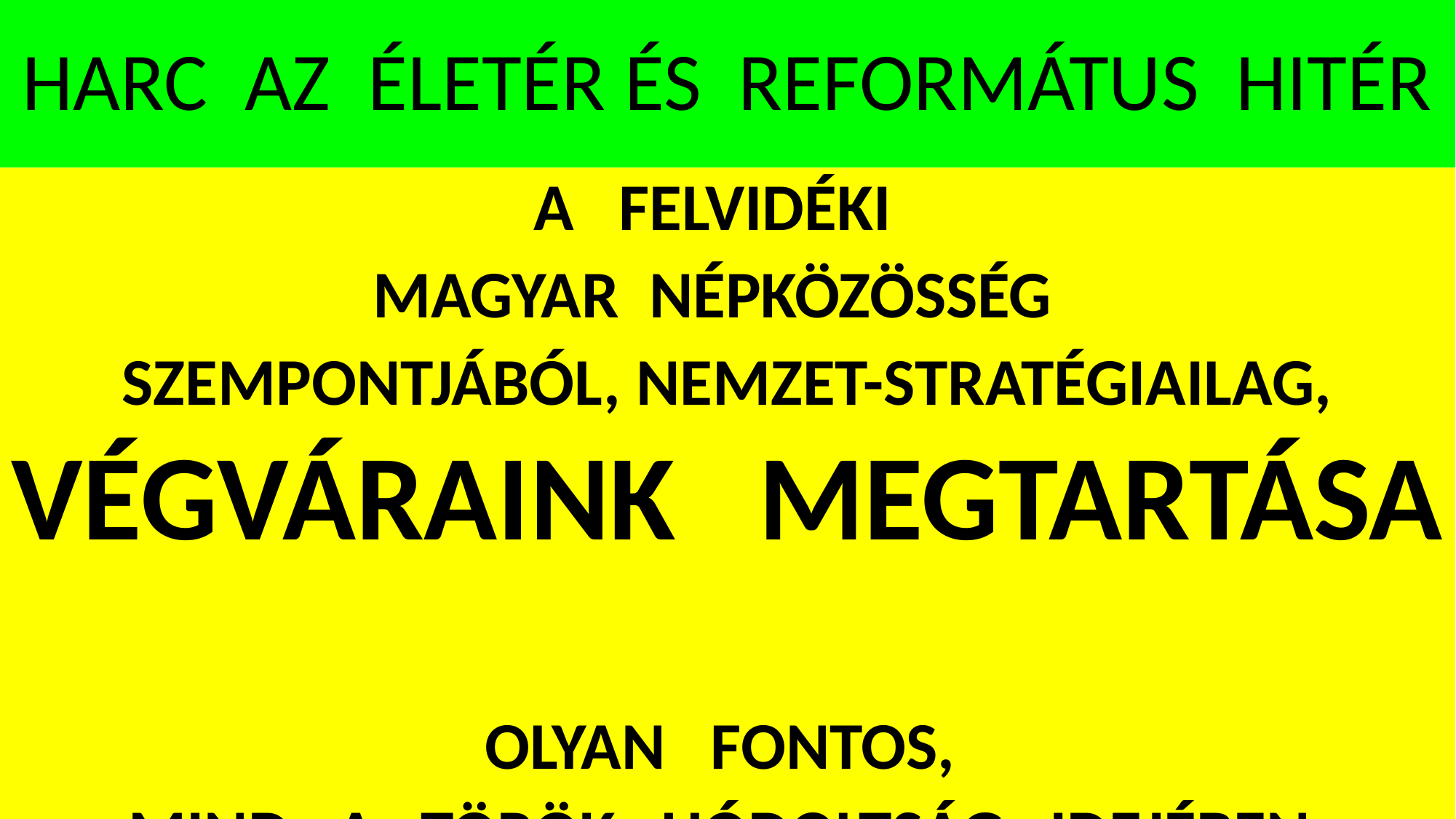

# HARC  AZ  ÉLETÉR ÉS  REFORMÁTUS  HITÉR
A   FELVIDÉKI
MAGYAR  NÉPKÖZÖSSÉG
SZEMPONTJÁBÓL, NEMZET-STRATÉGIAILAG,
VÉGVÁRAINK   MEGTARTÁSA
OLYAN   FONTOS,
MIND   A   TÖRÖK   HÓDOLTSÁG   IDEJÉBEN
A   PUSZTA   ÉLETÉRT   KÜZDŐ   VÉGVÁRIAKNAK !